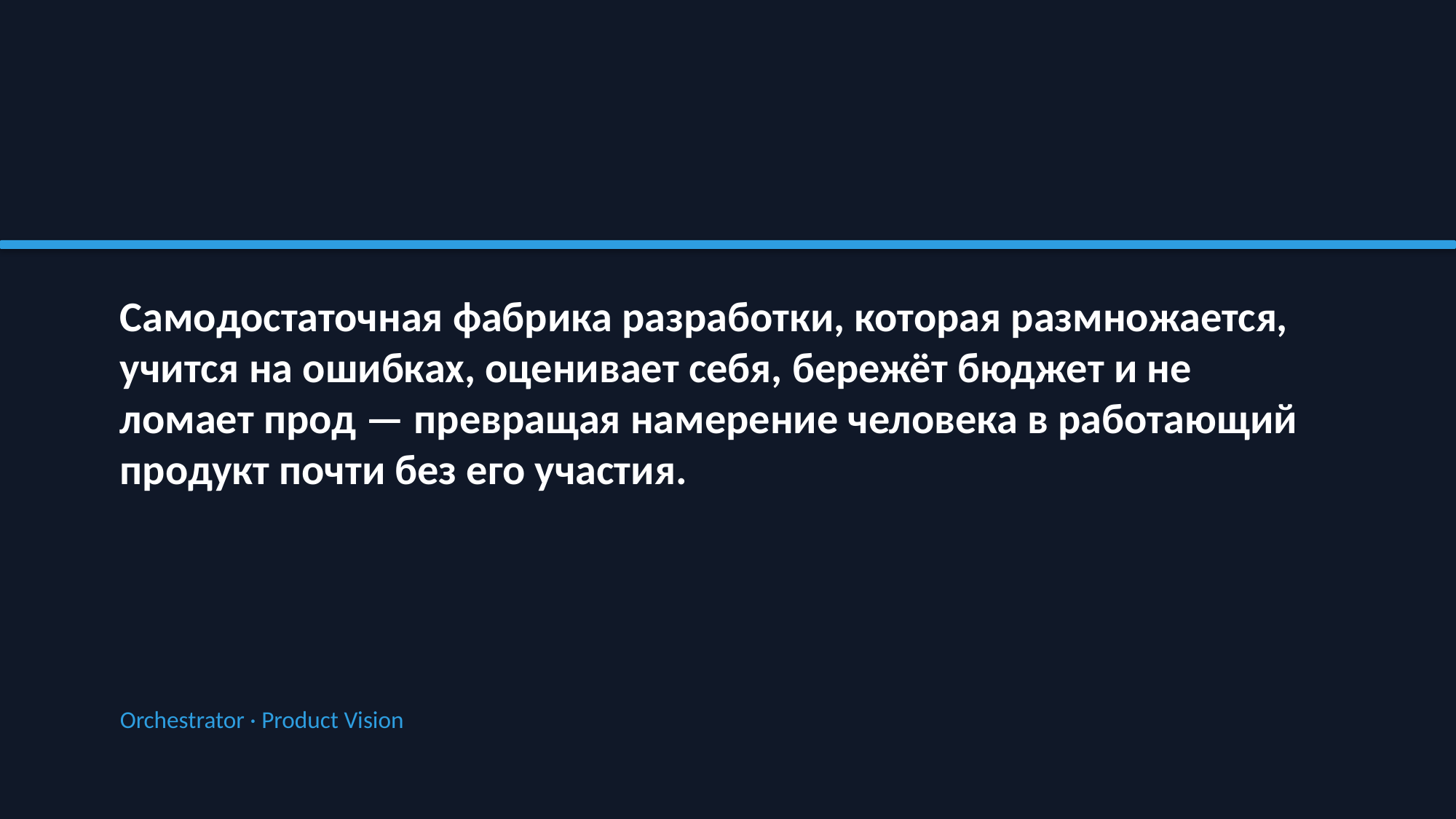

Самодостаточная фабрика разработки, которая размножается, учится на ошибках, оценивает себя, бережёт бюджет и не ломает прод — превращая намерение человека в работающий продукт почти без его участия.
Orchestrator · Product Vision